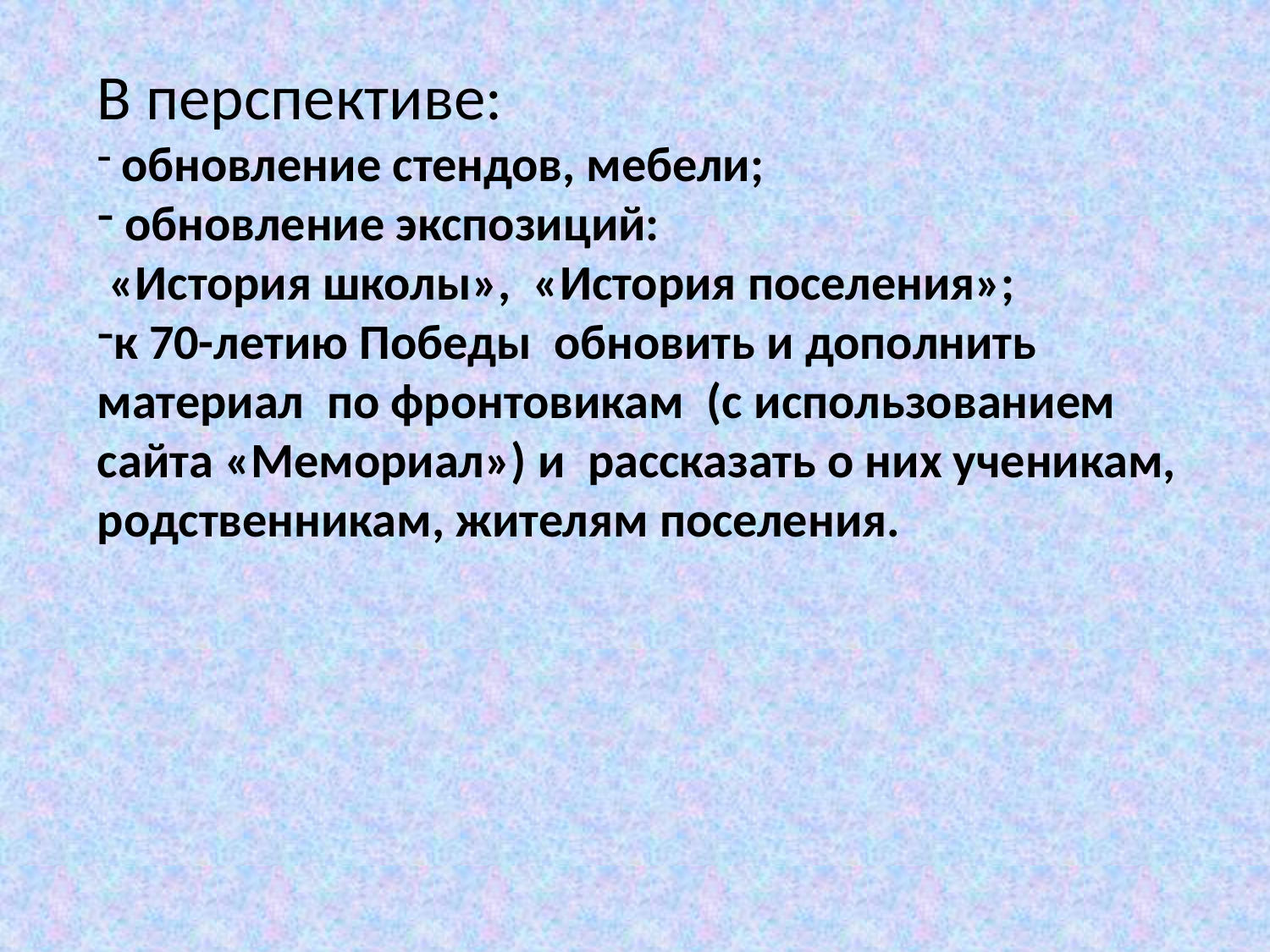

В перспективе:
 обновление стендов, мебели;
 обновление экспозиций:
 «История школы»,  «История поселения»;
к 70-летию Победы  обновить и дополнить  материал  по фронтовикам  (с использованием  сайта «Мемориал») и  рассказать о них ученикам, родственникам, жителям поселения.